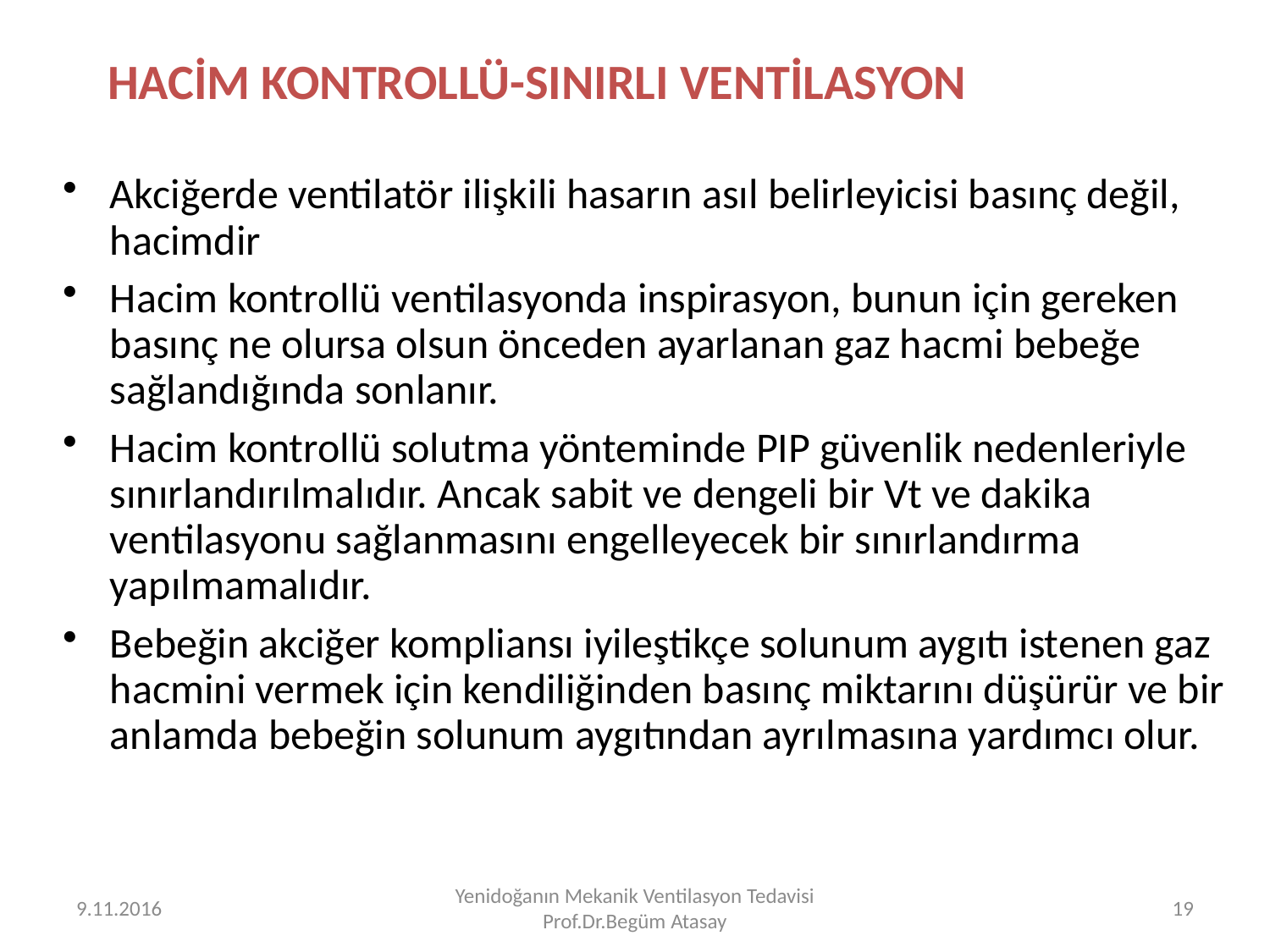

HACİM KONTROLLÜ-SINIRLI VENTİLASYON
Akciğerde ventilatör ilişkili hasarın asıl belirleyicisi basınç değil, hacimdir
Hacim kontrollü ventilasyonda inspirasyon, bunun için gereken basınç ne olursa olsun önceden ayarlanan gaz hacmi bebeğe sağlandığında sonlanır.
Hacim kontrollü solutma yönteminde PIP güvenlik nedenleriyle sınırlandırılmalıdır. Ancak sabit ve dengeli bir Vt ve dakika ventilasyonu sağlanmasını engelleyecek bir sınırlandırma yapılmamalıdır.
Bebeğin akciğer kompliansı iyileştikçe solunum aygıtı istenen gaz hacmini vermek için kendiliğinden basınç miktarını düşürür ve bir anlamda bebeğin solunum aygıtından ayrılmasına yardımcı olur.
9.11.2016
Yenidoğanın Mekanik Ventilasyon Tedavisi Prof.Dr.Begüm Atasay
19